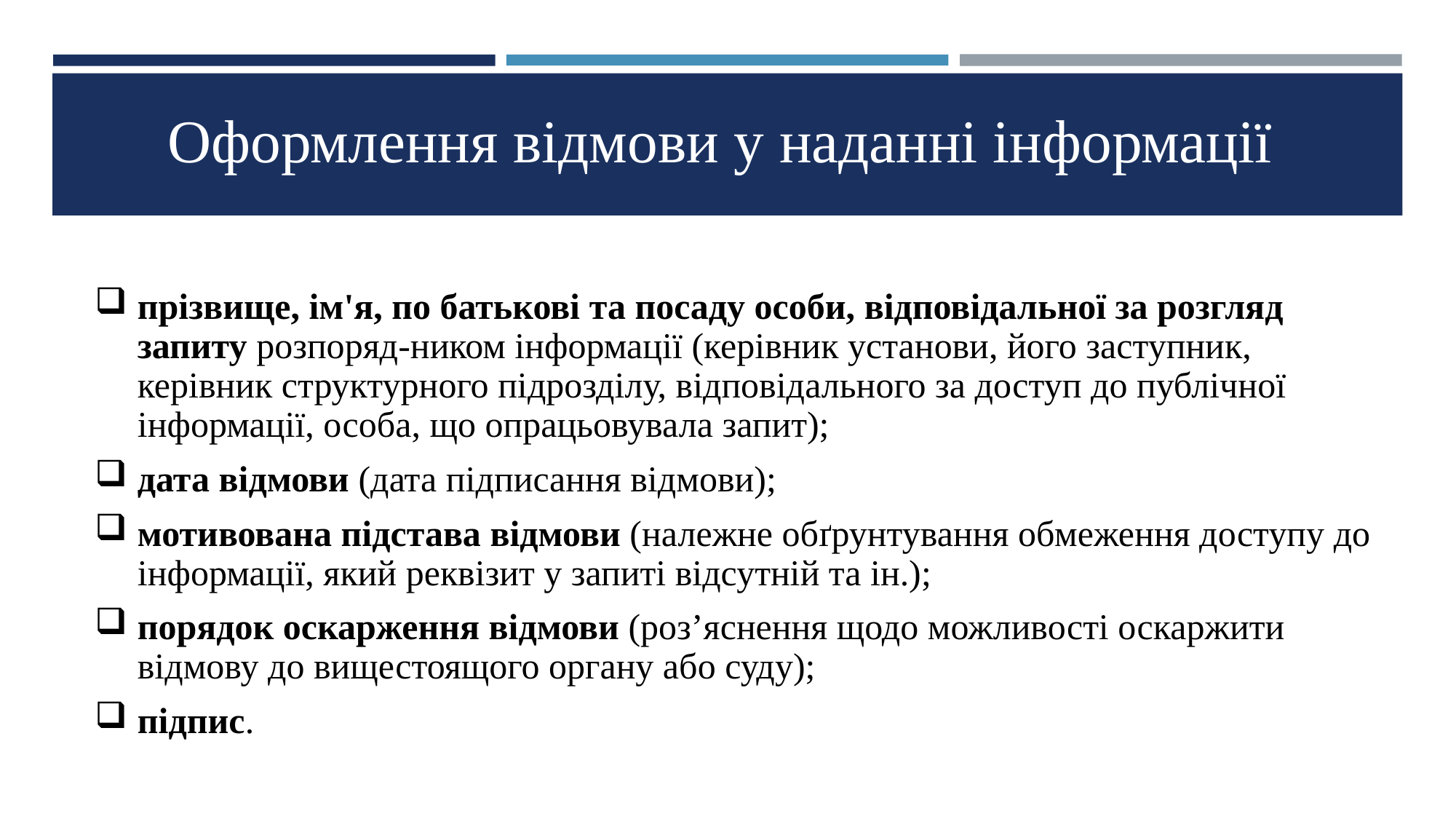

# Оформлення відмови у наданні інформації

прізвище, ім'я, по батькові та посаду особи, відповідальної за розгляд запиту розпоряд-ником інформації (керівник установи, його заступник, керівник структурного підрозділу, відповідального за доступ до публічної інформації, особа, що опрацьовувала запит);
дата відмови (дата підписання відмови);
мотивована підстава відмови (належне обґрунтування обмеження доступу до інформації, який реквізит у запиті відсутній та ін.);
порядок оскарження відмови (роз’яснення щодо можливості оскаржити відмову до вищестоящого органу або суду);
підпис.